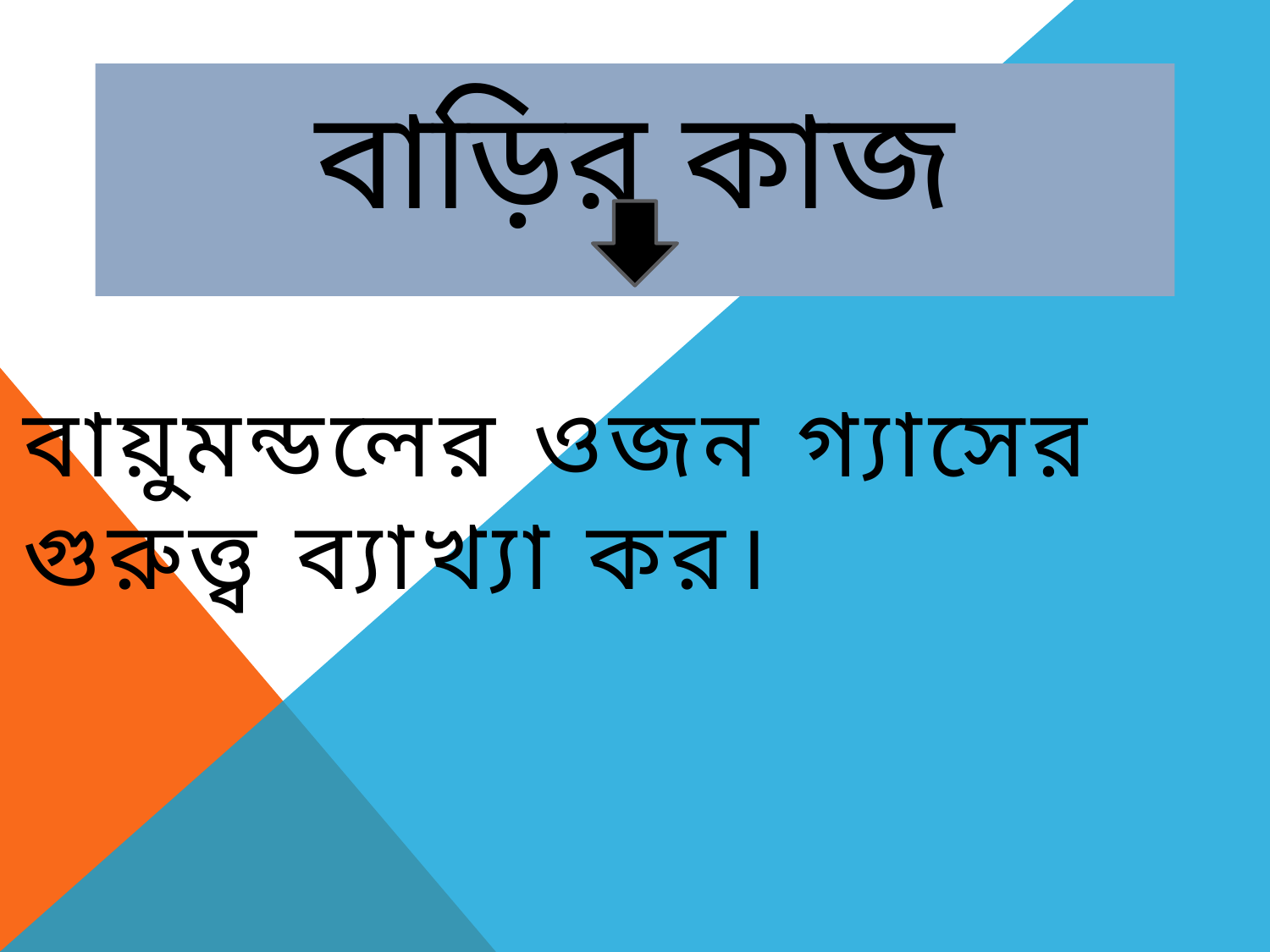

# বাড়ির কাজ

বায়ুমন্ডলের ওজন গ্যাসের গুরুত্ত্ব ব্যাখ্যা কর।